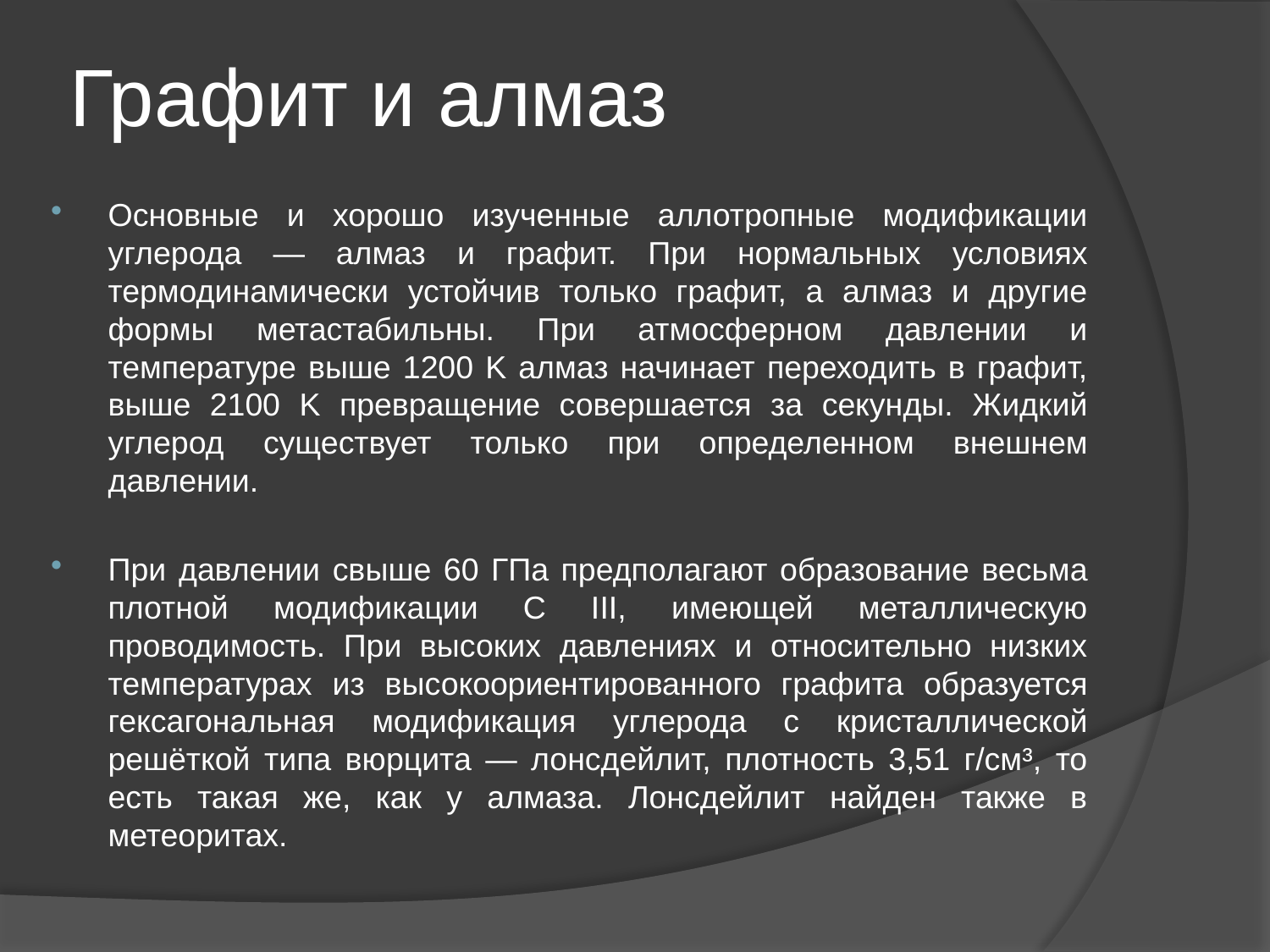

# Графит и алмаз
Основные и хорошо изученные аллотропные модификации углерода — алмаз и графит. При нормальных условиях термодинамически устойчив только графит, а алмаз и другие формы метастабильны. При атмосферном давлении и температуре выше 1200 K алмаз начинает переходить в графит, выше 2100 K превращение совершается за секунды. Жидкий углерод существует только при определенном внешнем давлении.

При давлении свыше 60 ГПа предполагают образование весьма плотной модификации С III, имеющей металлическую проводимость. При высоких давлениях и относительно низких температурах из высокоориентированного графита образуется гексагональная модификация углерода с кристаллической решёткой типа вюрцита — лонсдейлит, плотность 3,51 г/см³, то есть такая же, как у алмаза. Лонсдейлит найден также в метеоритах.